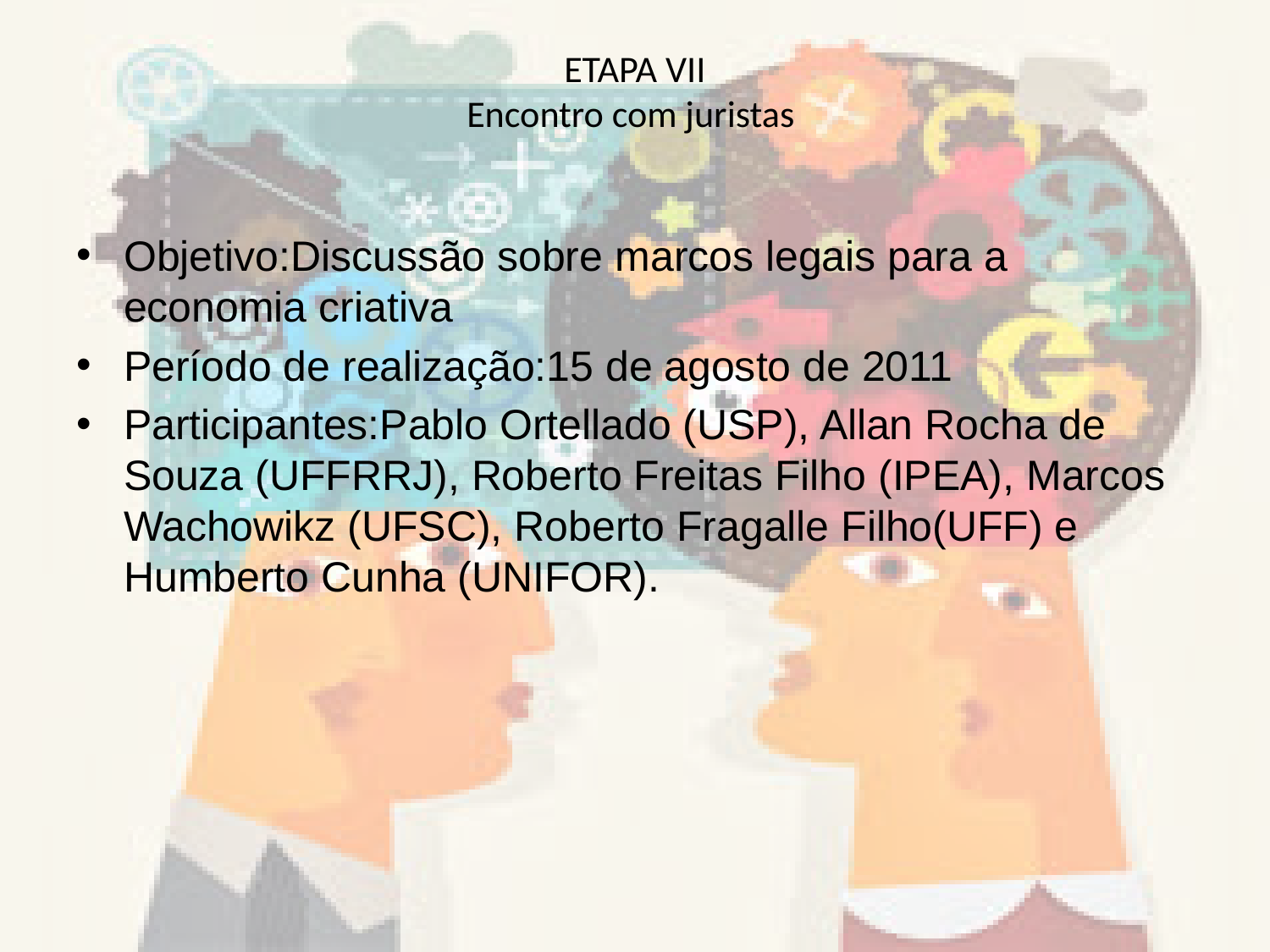

# ETAPA VII Encontro com juristas
Objetivo:Discussão sobre marcos legais para a economia criativa
Período de realização:15 de agosto de 2011
Participantes:Pablo Ortellado (USP), Allan Rocha de Souza (UFFRRJ), Roberto Freitas Filho (IPEA), Marcos Wachowikz (UFSC), Roberto Fragalle Filho(UFF) e Humberto Cunha (UNIFOR).